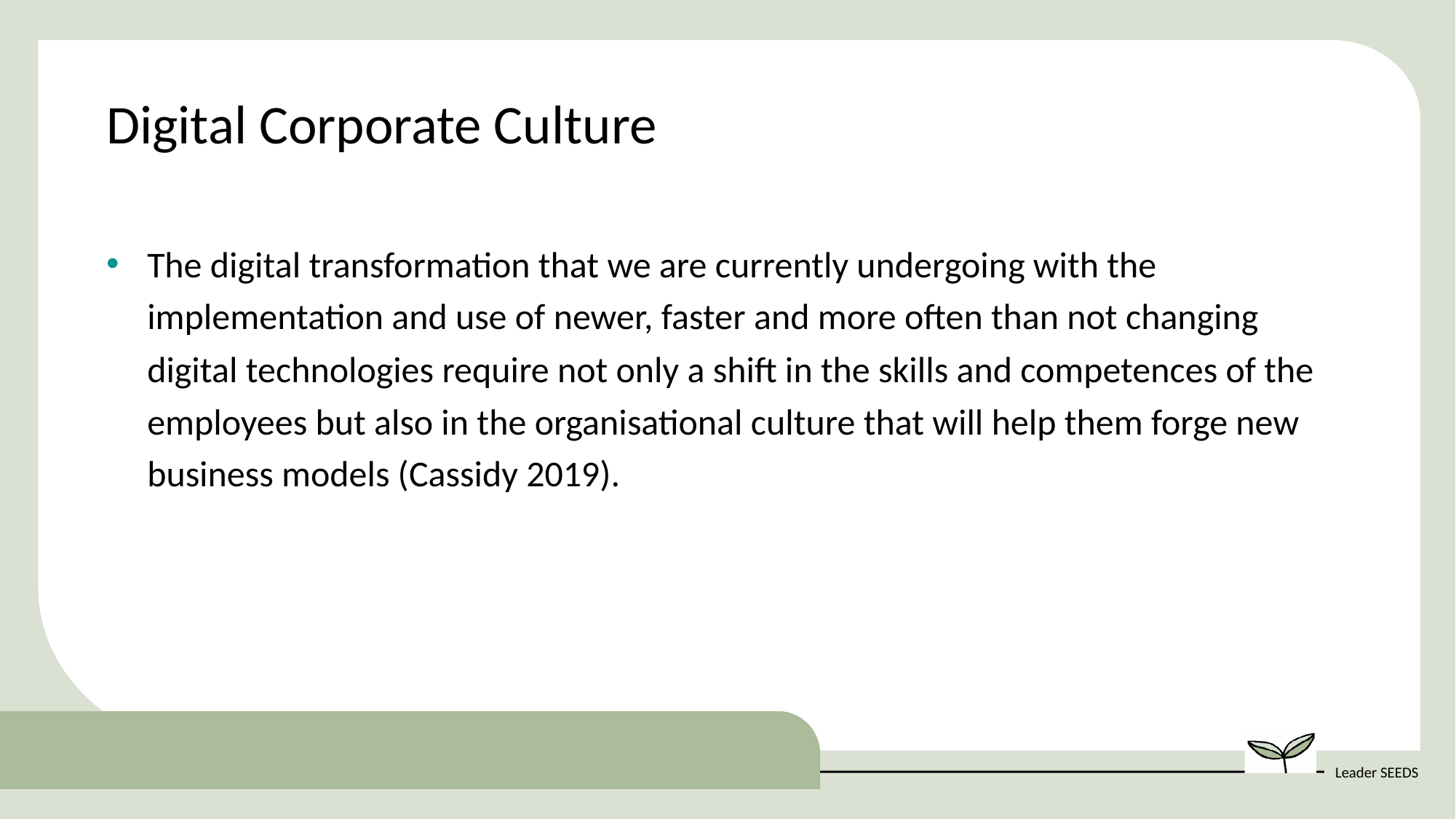

Digital Corporate Culture
The digital transformation that we are currently undergoing with the implementation and use of newer, faster and more often than not changing digital technologies require not only a shift in the skills and competences of the employees but also in the organisational culture that will help them forge new business models (Cassidy 2019).